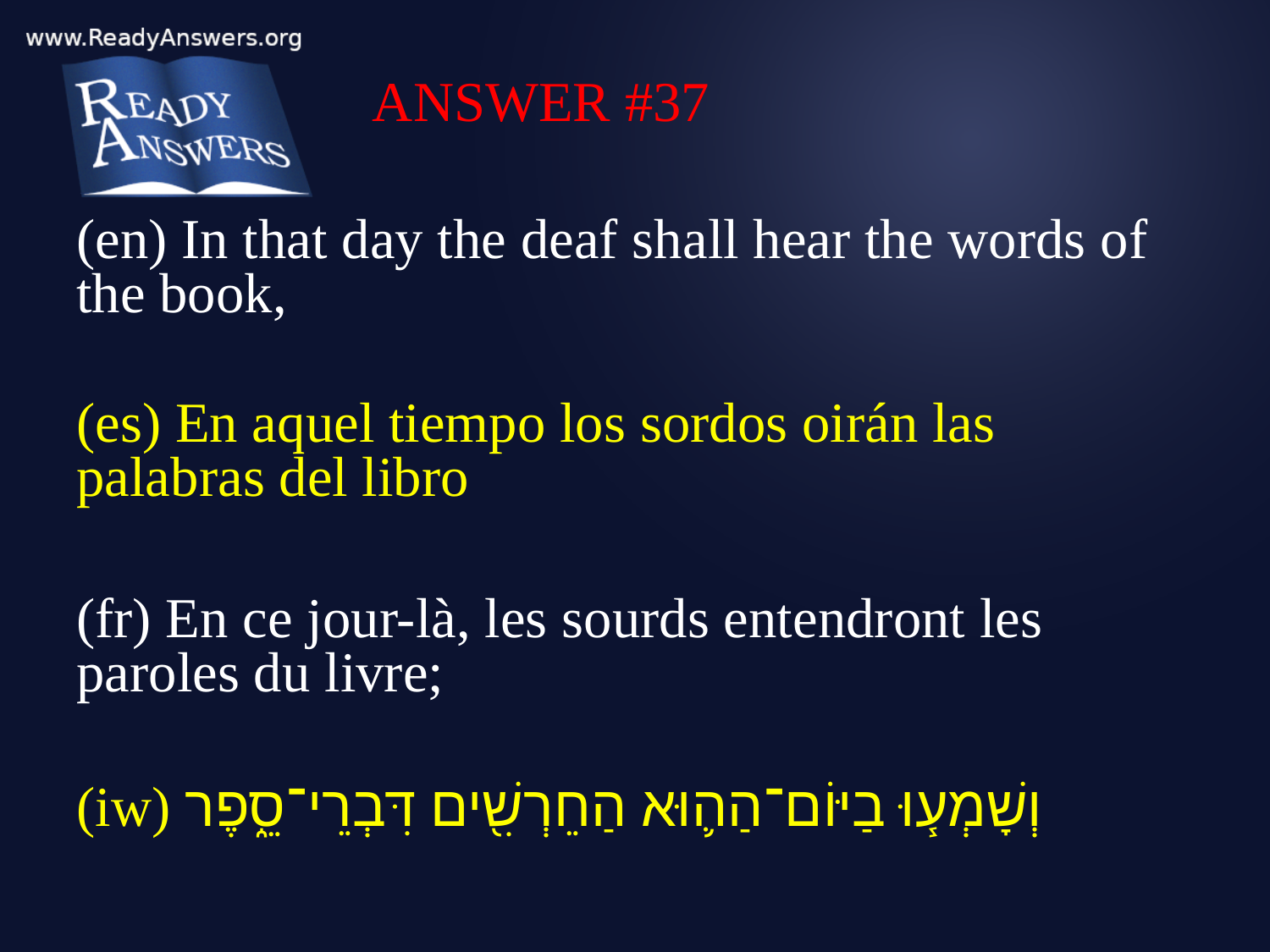

ANSWER #37
(en) In that day the deaf shall hear the words of the book,
(es) En aquel tiempo los sordos oirán las palabras del libro
(fr) En ce jour-là, les sourds entendront les paroles du livre;
(iw) וְשָׁמְע֧וּ בַיּוֹם־הַה֛וּא הַחֵרְשִׁ֖ים דִּבְרֵי־סֵ֑פֶר